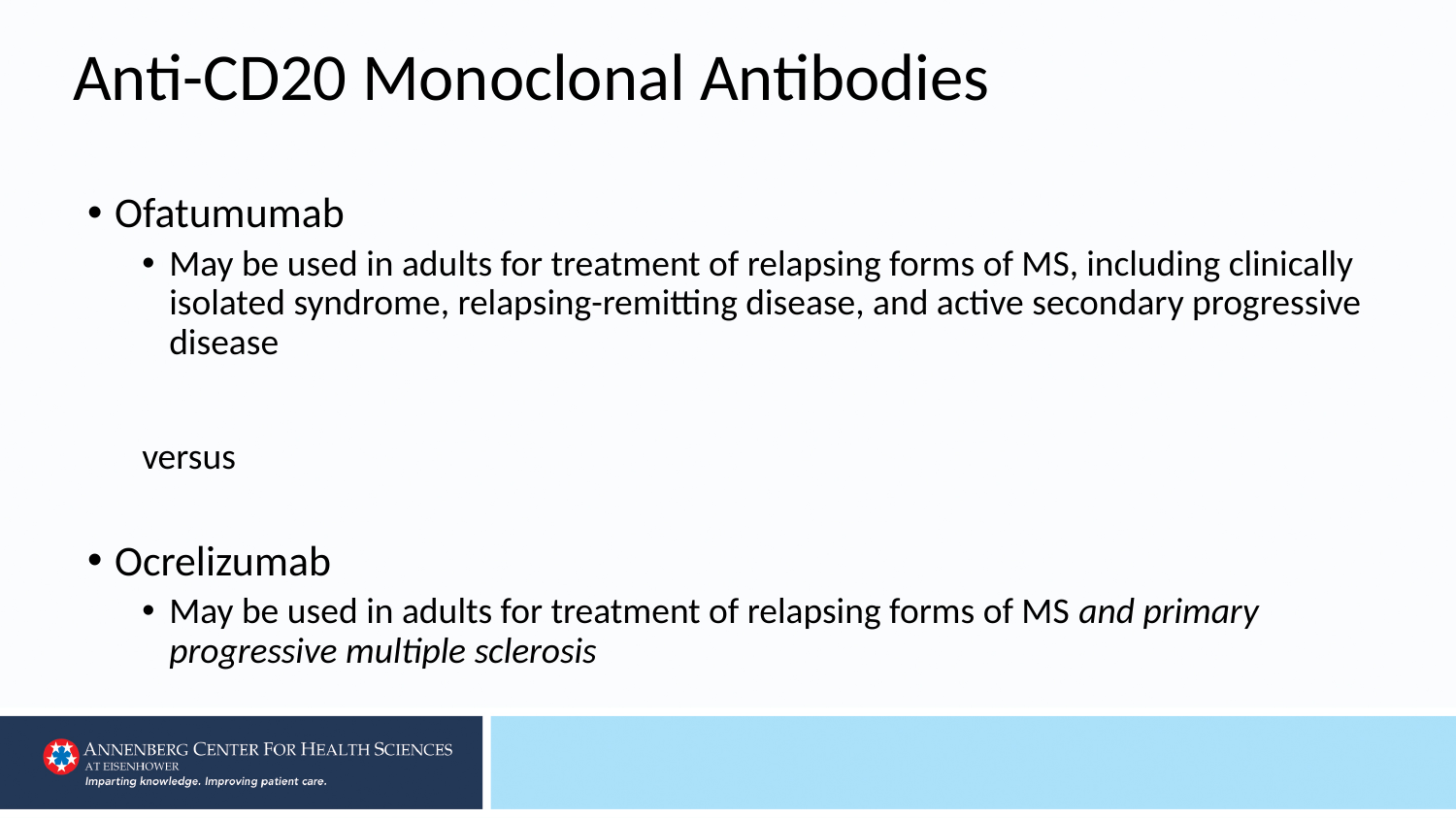

# Anti-CD20 Monoclonal Antibodies
Ofatumumab
May be used in adults for treatment of relapsing forms of MS, including clinically isolated syndrome, relapsing-remitting disease, and active secondary progressive disease

versus

Ocrelizumab
May be used in adults for treatment of relapsing forms of MS and primary progressive multiple sclerosis